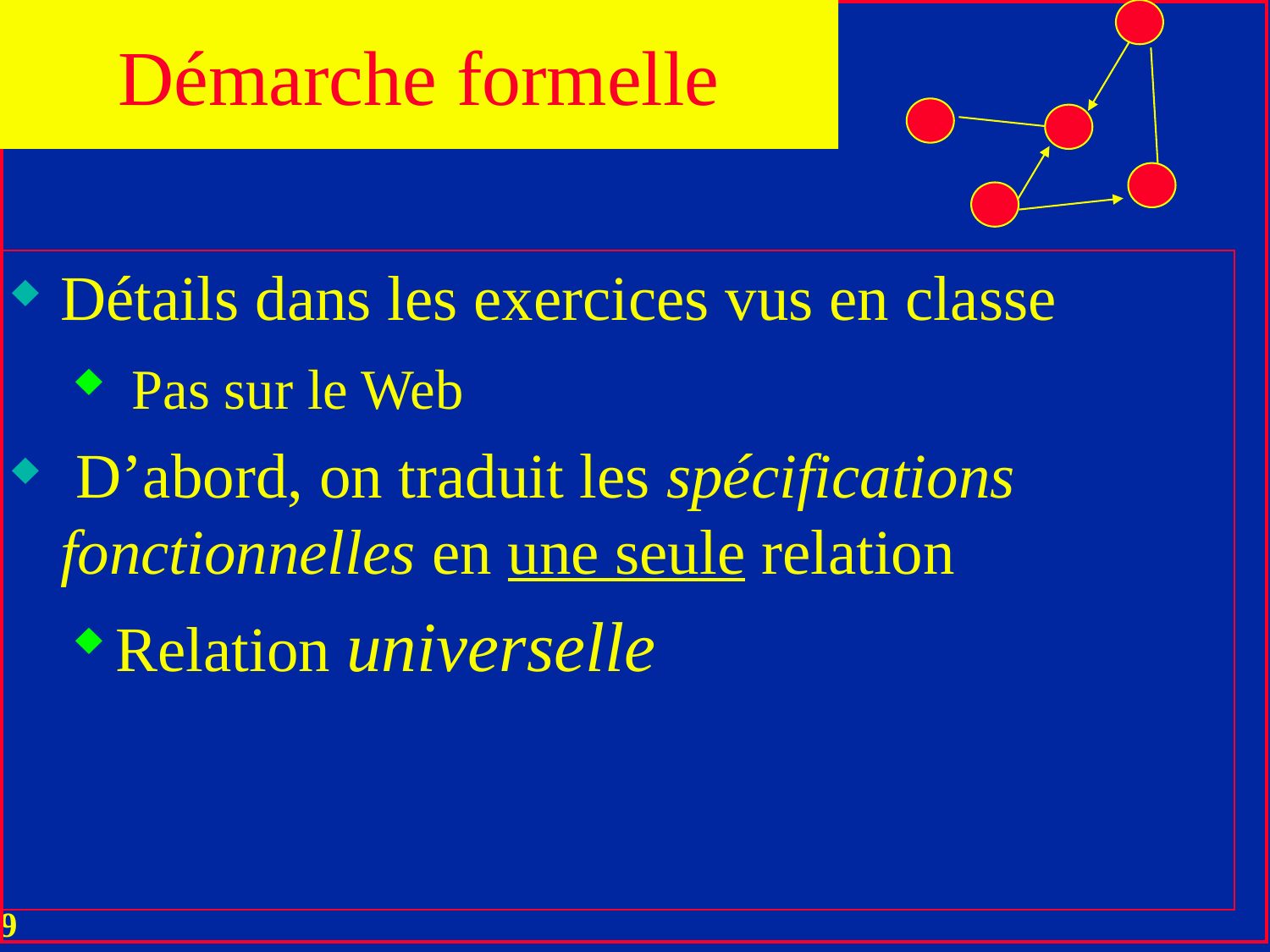

Démarche formelle

Détails dans les exercices vus en classe
 Pas sur le Web
 D’abord, on traduit les spécifications fonctionnelles en une seule relation
Relation universelle